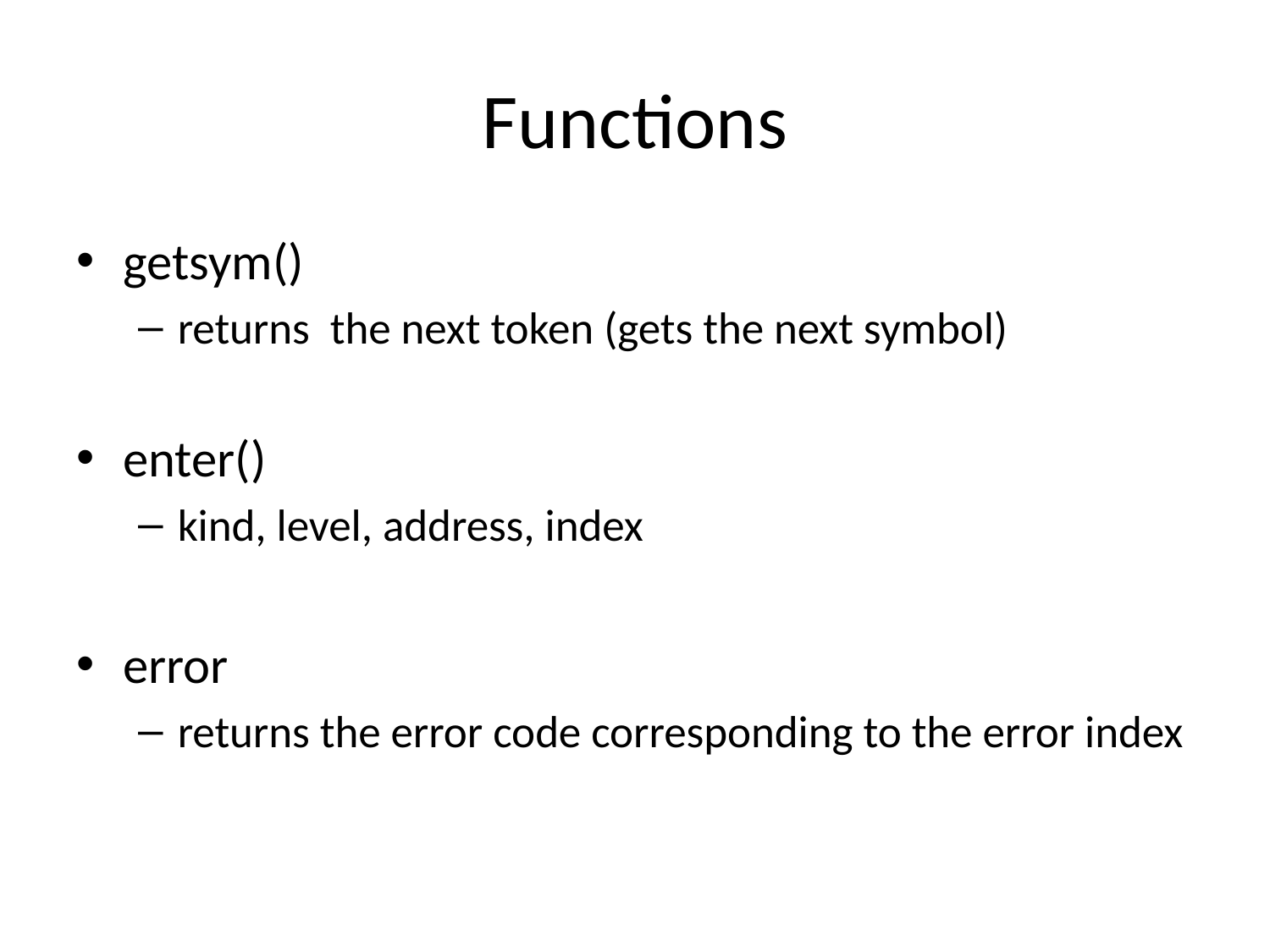

# Functions
getsym()
returns  the next token (gets the next symbol)

enter()
kind, level, address, index

error
returns the error code corresponding to the error index